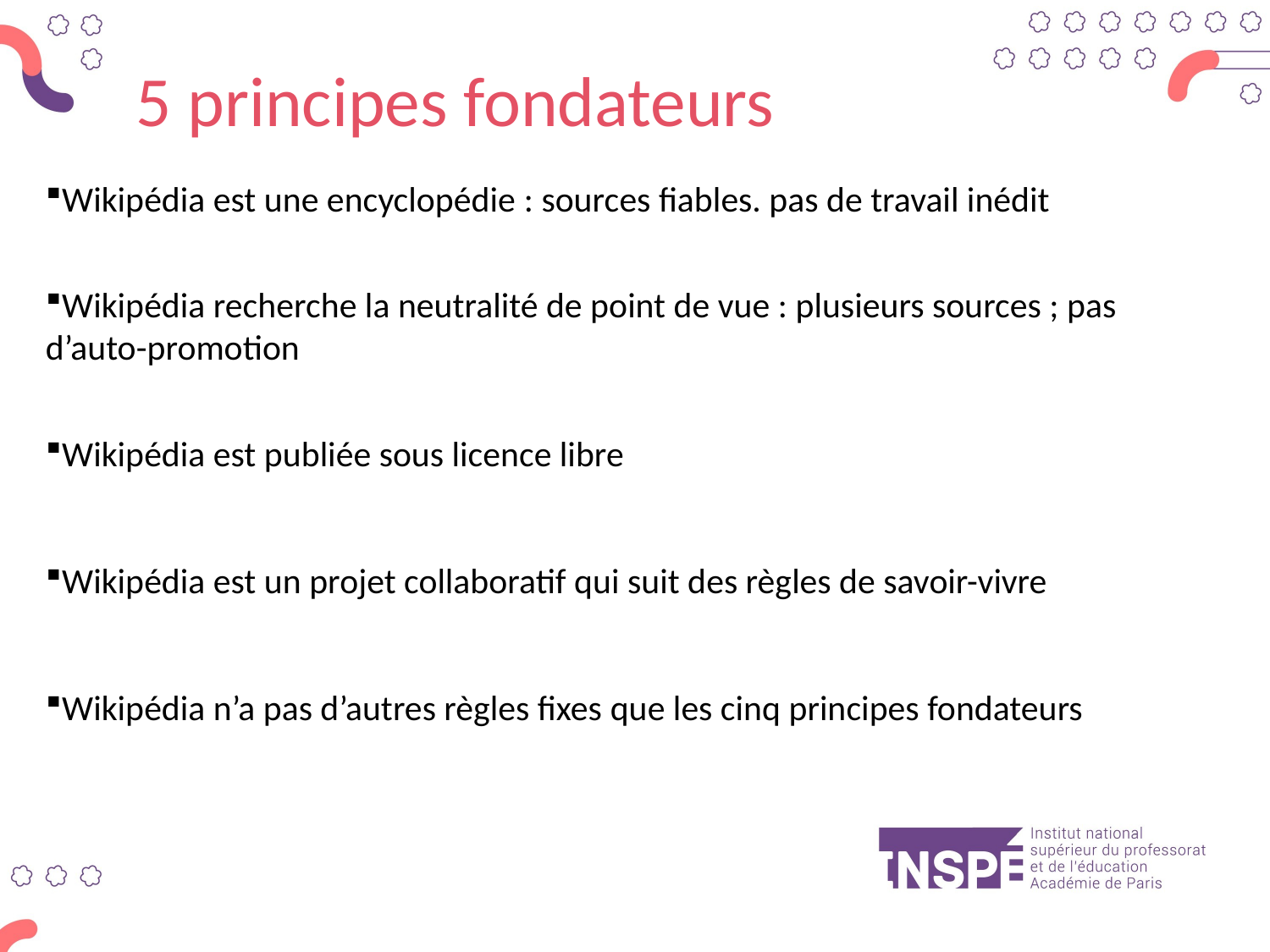

# 5 principes fondateurs
Wikipédia est une encyclopédie : sources fiables. pas de travail inédit

Wikipédia recherche la neutralité de point de vue : plusieurs sources ; pas d’auto-promotion

Wikipédia est publiée sous licence libre

Wikipédia est un projet collaboratif qui suit des règles de savoir-vivre

Wikipédia n’a pas d’autres règles fixes que les cinq principes fondateurs